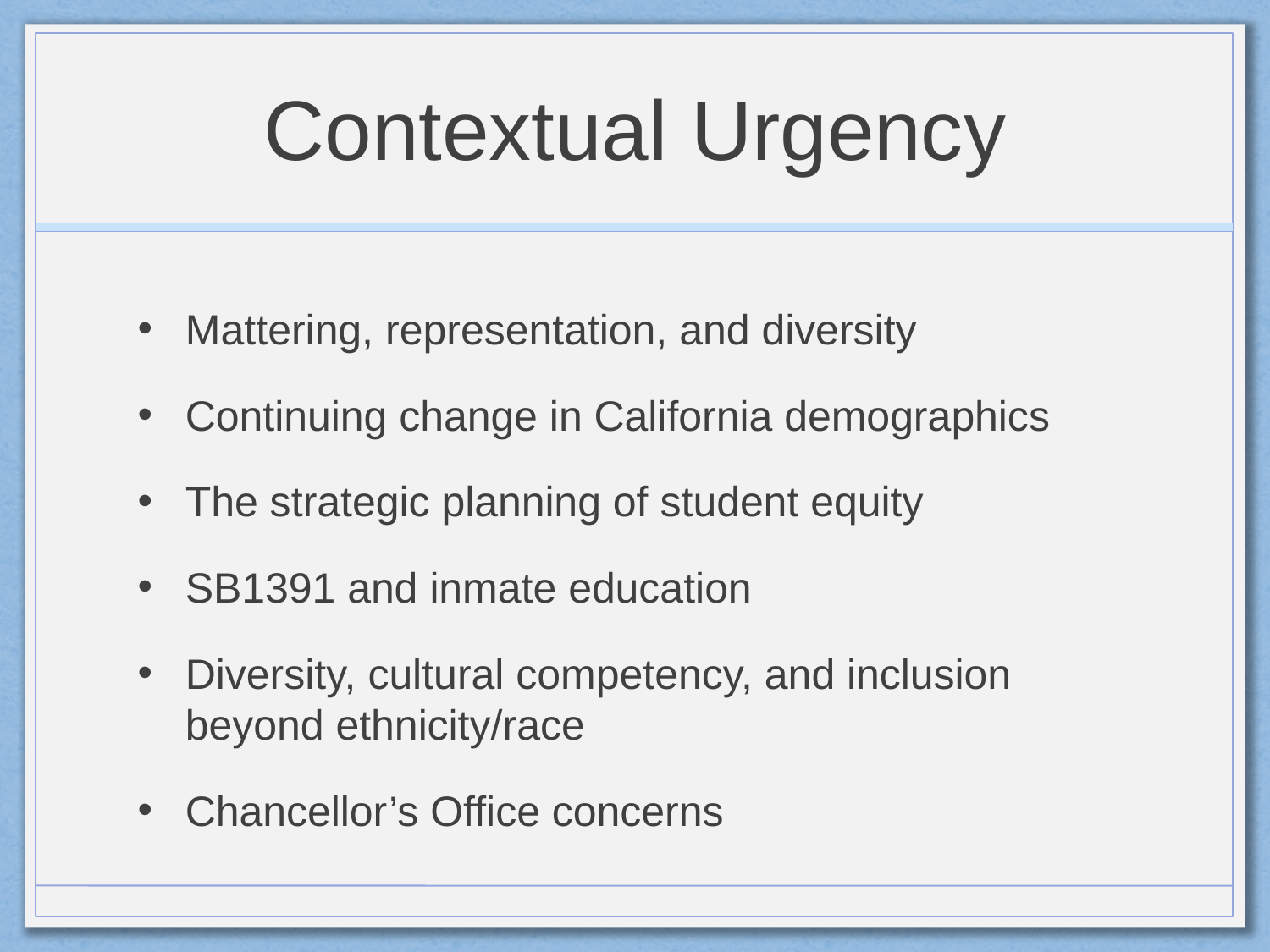

# Contextual Urgency
Mattering, representation, and diversity
Continuing change in California demographics
The strategic planning of student equity
SB1391 and inmate education
Diversity, cultural competency, and inclusion beyond ethnicity/race
Chancellor’s Office concerns